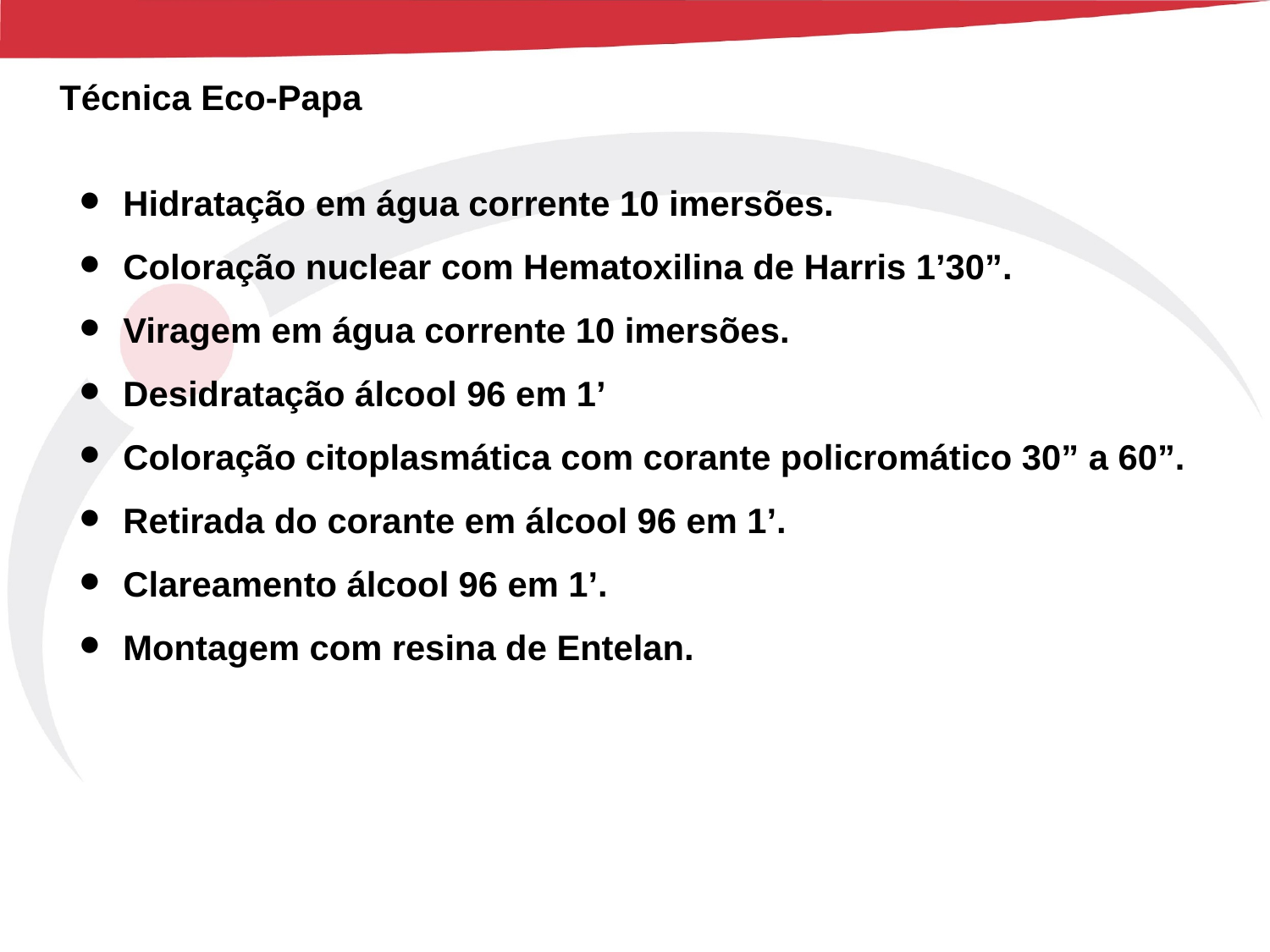

Técnica Eco-Papa

Hidratação em água corrente 10 imersões.
Coloração nuclear com Hematoxilina de Harris 1’30”.
Viragem em água corrente 10 imersões.
Desidratação álcool 96 em 1’
Coloração citoplasmática com corante policromático 30” a 60”.
Retirada do corante em álcool 96 em 1’.
Clareamento álcool 96 em 1’.
Montagem com resina de Entelan.